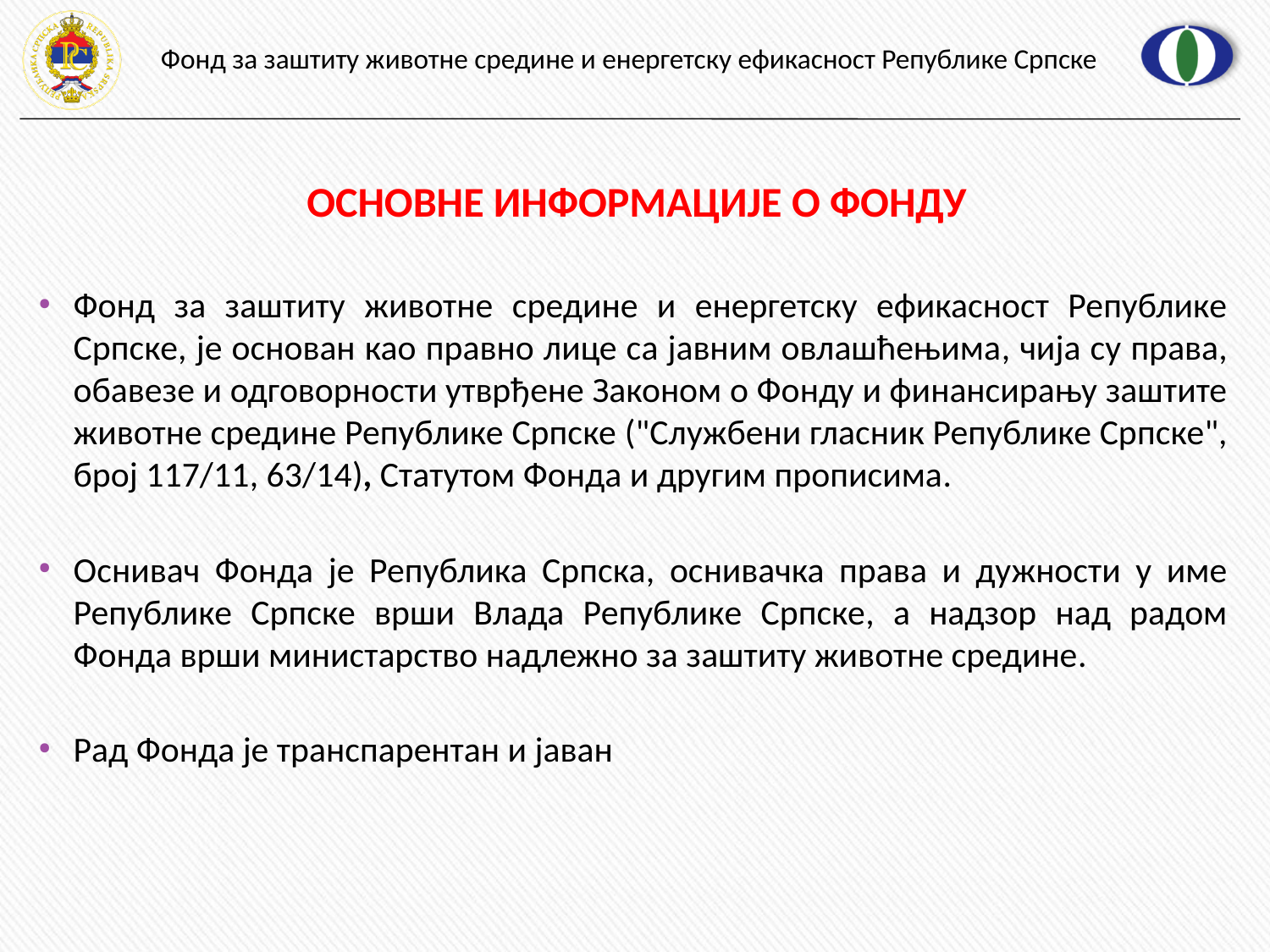

ОСНОВНЕ ИНФОРМАЦИЈЕ О ФОНДУ
Фонд за заштиту животне средине и енергетску ефикасност Републике Српске, је основан као правно лице са јавним овлашћењима, чија су права, обавезе и одговорности утврђене Законом о Фонду и финансирању заштите животне средине Републике Српске ("Службени гласник Републике Српске", број 117/11, 63/14), Статутом Фонда и другим прописима.

Оснивач Фонда је Република Српска, оснивачка права и дужности у име Републике Српске врши Влада Републике Српске, а надзор над радом Фонда врши министарство надлежно за заштиту животне средине.

Рад Фонда је транспарентан и јаван